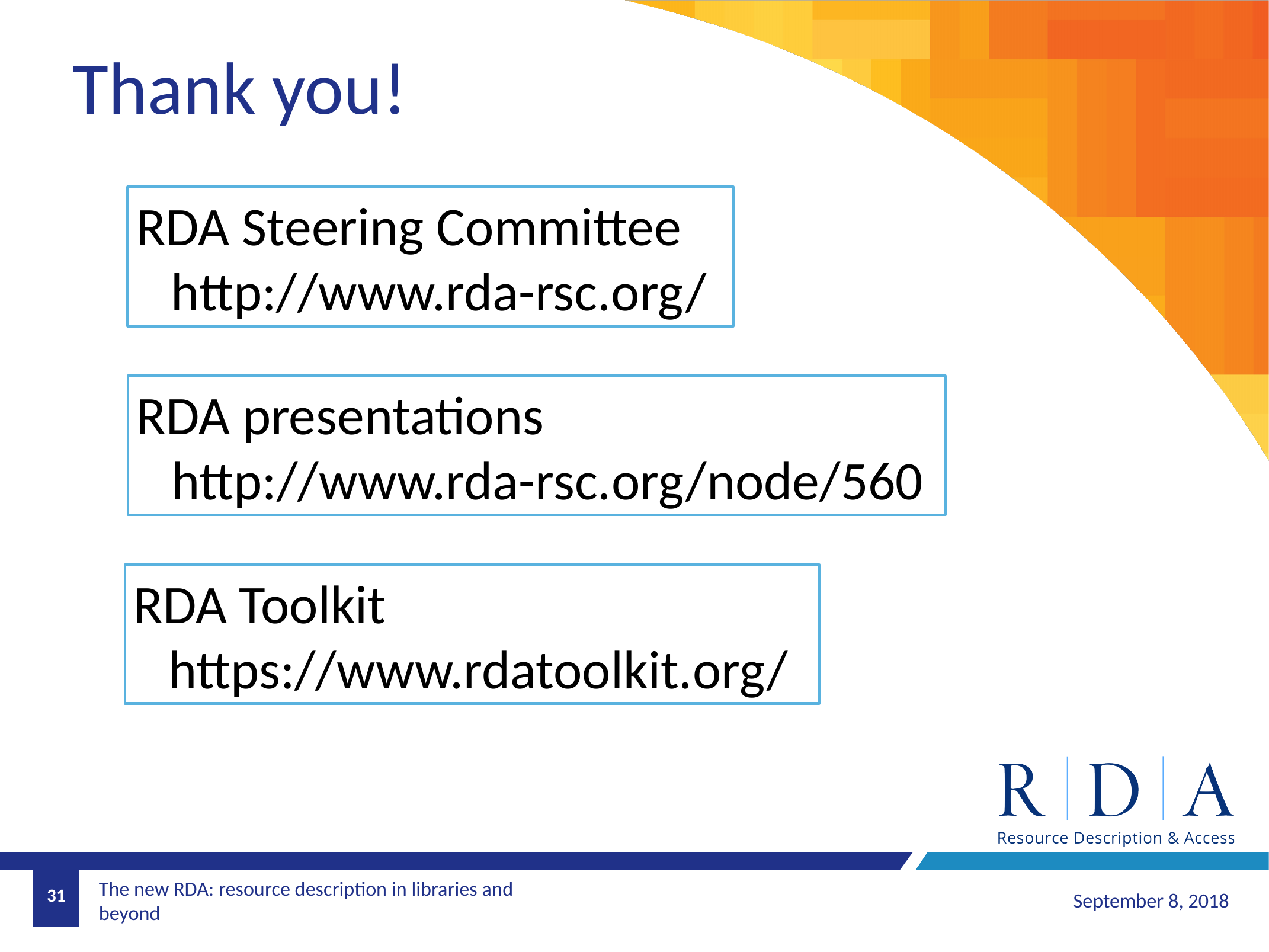

Thank you!
RDA Steering Committee
http://www.rda-rsc.org/
RDA presentations
http://www.rda-rsc.org/node/560
RDA Toolkit
https://www.rdatoolkit.org/
31
September 8, 2018